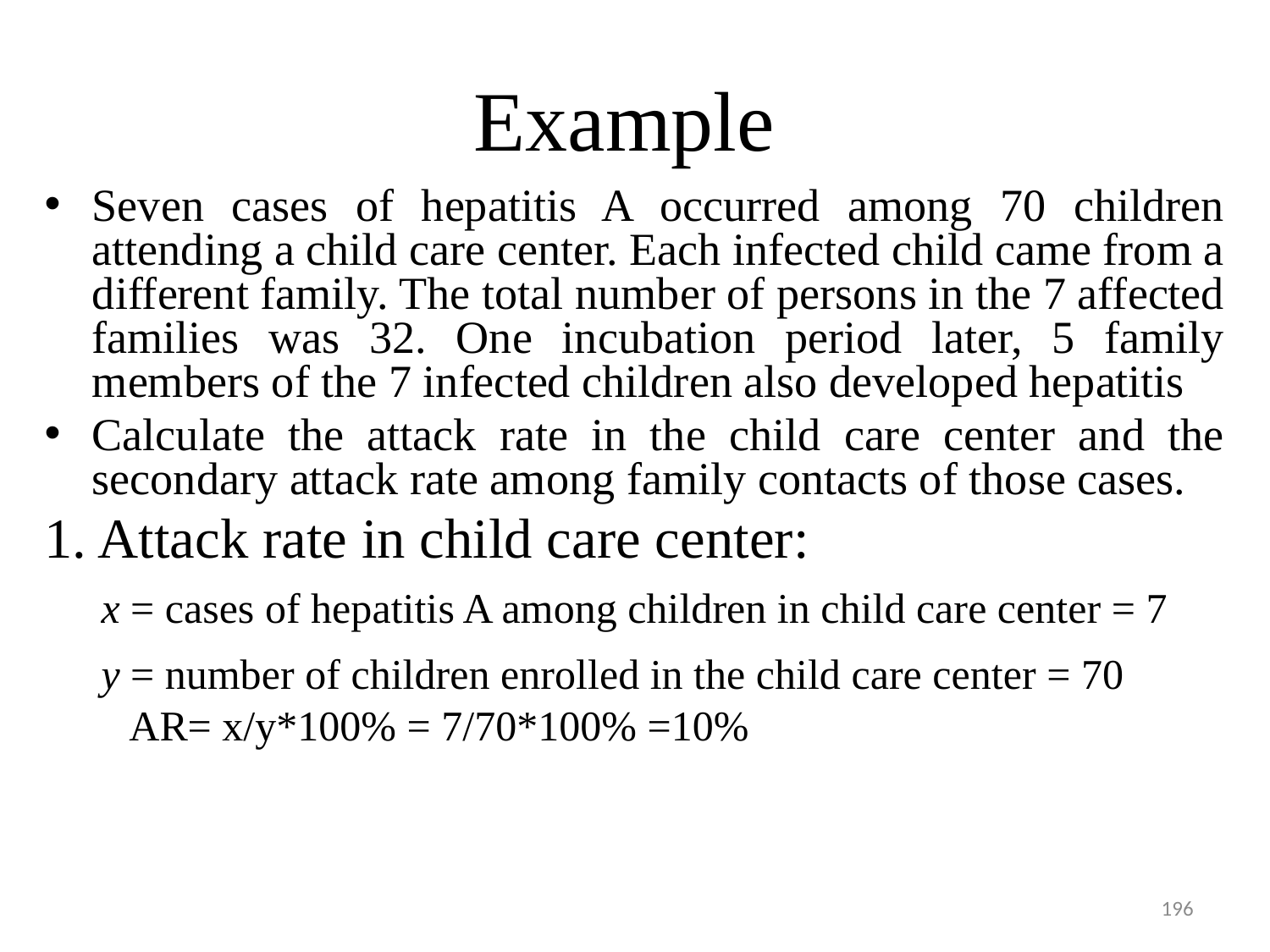

# Example
Seven cases of hepatitis A occurred among 70 children attending a child care center. Each infected child came from a different family. The total number of persons in the 7 affected families was 32. One incubation period later, 5 family members of the 7 infected children also developed hepatitis
Calculate the attack rate in the child care center and the secondary attack rate among family contacts of those cases.
1. Attack rate in child care center:
    x = cases of hepatitis A among children in child care center = 7
    y = number of children enrolled in the child care center = 70
        AR= x/y*100% = 7/70*100% =10%

196